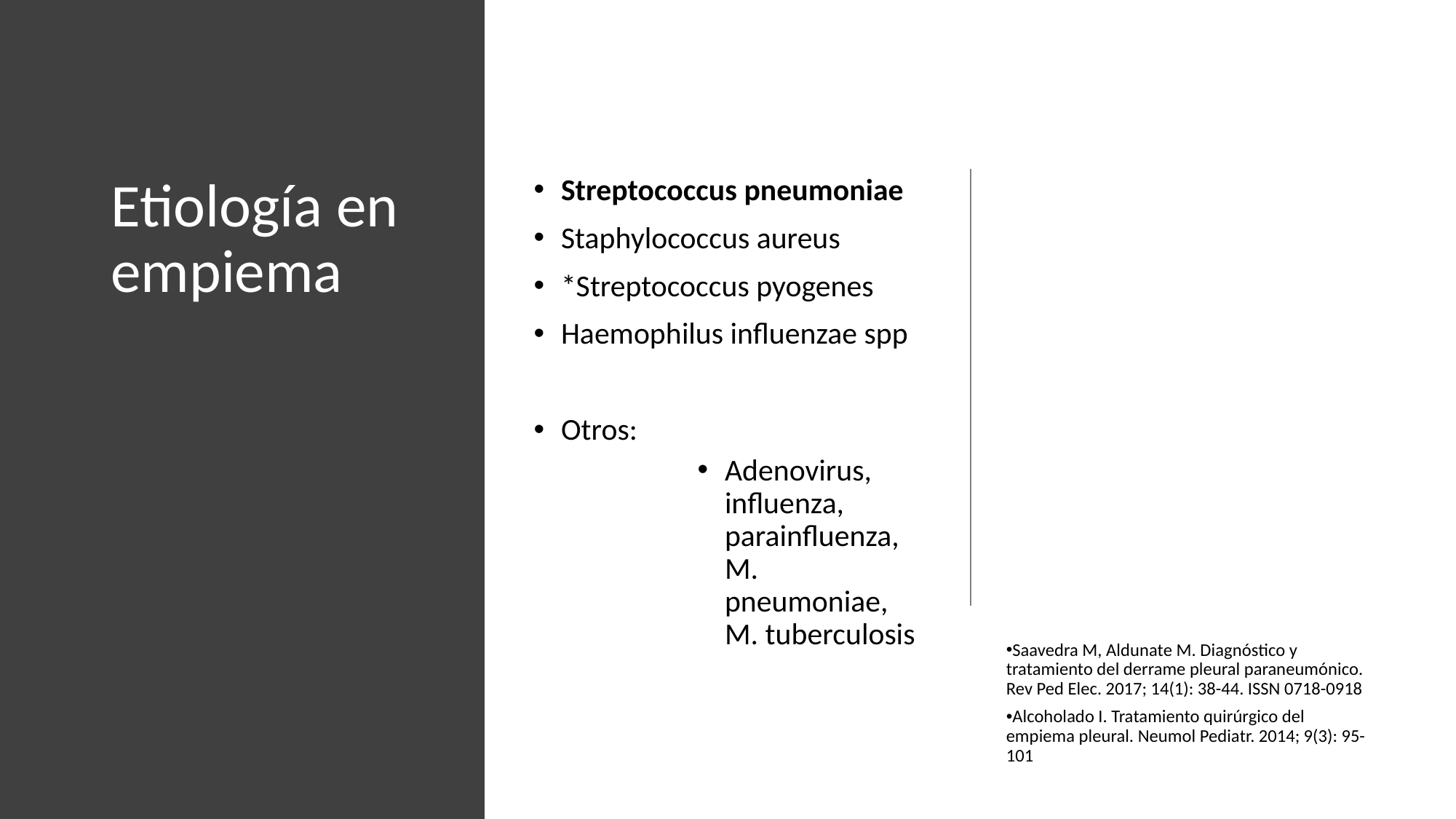

# Etiología en empiema
Streptococcus pneumoniae
Staphylococcus aureus
*Streptococcus pyogenes
Haemophilus influenzae spp

Otros:
Adenovirus, influenza, parainfluenza, M. pneumoniae, M. tuberculosis
Saavedra M, Aldunate M. Diagnóstico y tratamiento del derrame pleural paraneumónico. Rev Ped Elec. 2017; 14(1): 38-44. ISSN 0718-0918
Alcoholado I. Tratamiento quirúrgico del empiema pleural. Neumol Pediatr. 2014; 9(3): 95-101